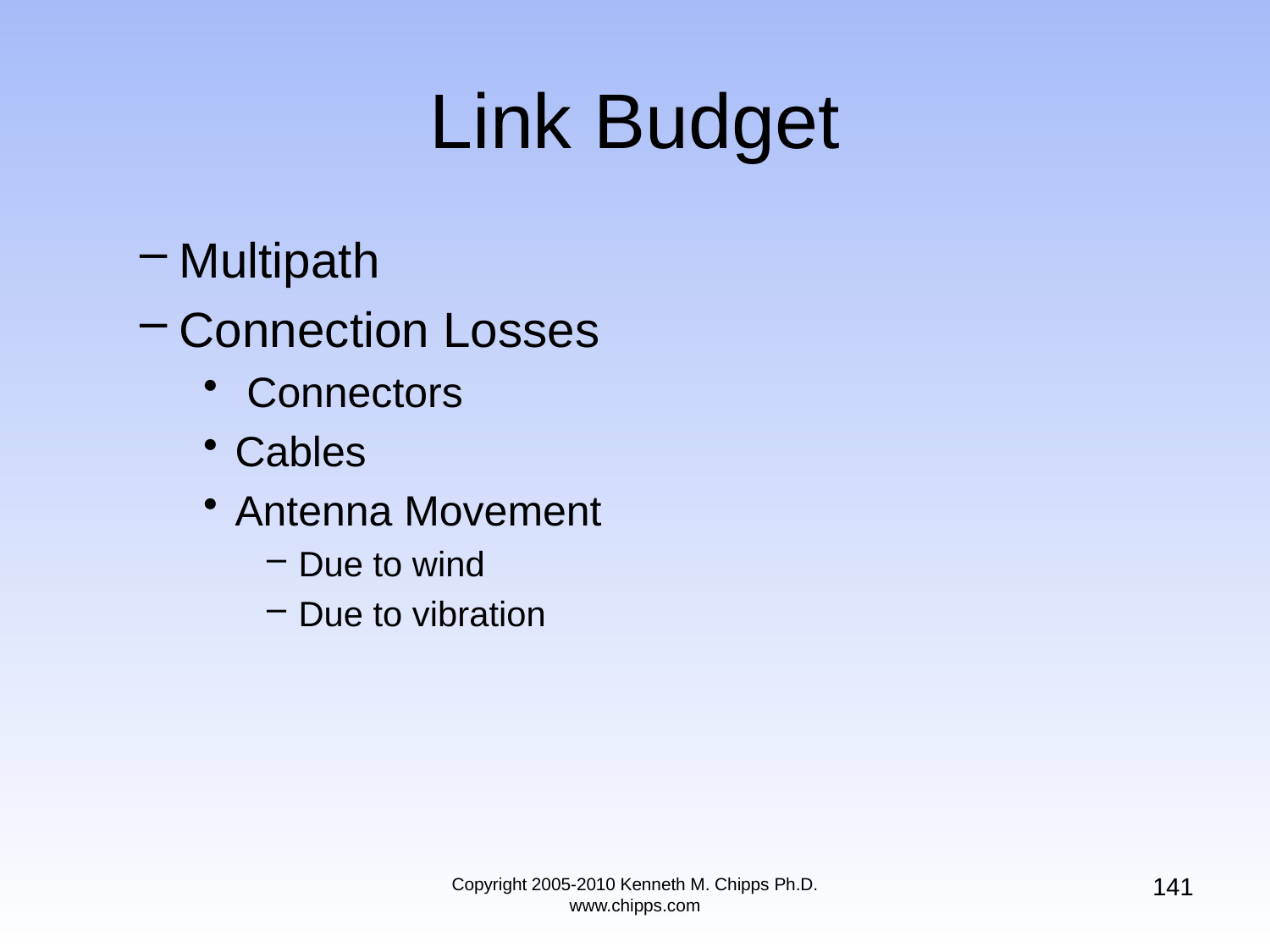

# Link Budget
Multipath
Connection Losses
 Connectors
Cables
Antenna Movement
Due to wind
Due to vibration
141
Copyright 2005-2010 Kenneth M. Chipps Ph.D. www.chipps.com